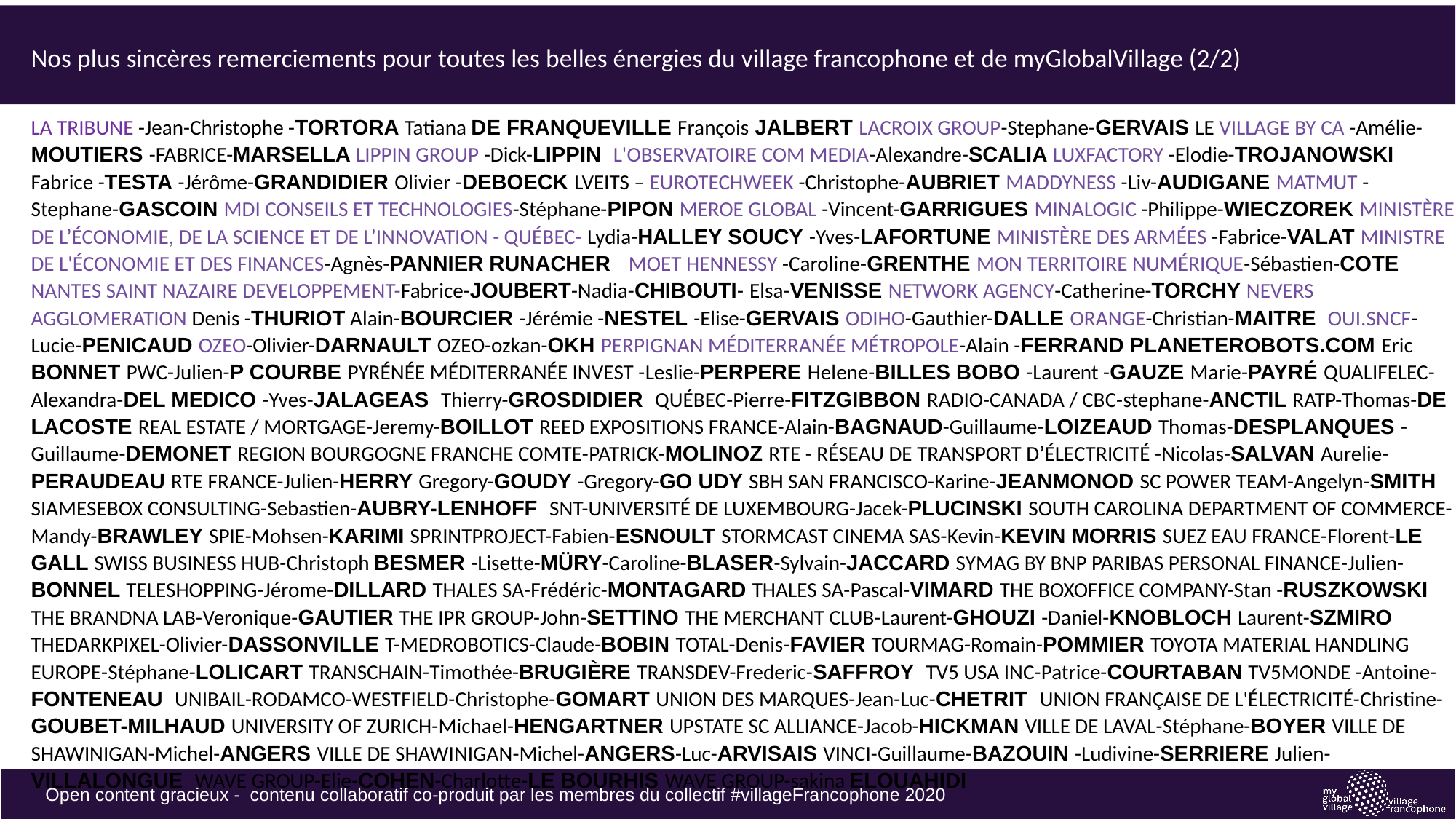

# Nos plus sincères remerciements pour toutes les belles énergies du village francophone et de myGlobalVillage (2/2)
LA TRIBUNE -Jean-Christophe -TORTORA Tatiana de Franqueville François Jalbert LACROIX Group-Stephane-Gervais LE VILLAGE BY CA -Amélie-Moutiers -FABRICE-MARSELLA Lippin Group -Dick-Lippin  L'Observatoire COM MEDIA-Alexandre-SCALIA LUXFACTORY -Elodie-Trojanowski Fabrice -Testa -Jérôme-GRANDIDIER Olivier -Deboeck LVEITS – EUROTECHWEEK -Christophe-AUBRIET Maddyness -Liv-Audigane Matmut -Stephane-GASCOIN MDI Conseils et Technologies-Stéphane-Pipon MEROE GLOBAL -Vincent-Garrigues MINALOGIC -Philippe-WIECZOREK Ministère de l’Économie, de la Science et de l’Innovation - Québec- Lydia-Halley Soucy -Yves-Lafortune Ministère des Armées -Fabrice-Valat Ministre de l'Économie et des Finances-Agnès-Pannier Runacher   Moet Hennessy -Caroline-Grenthe Mon Territoire Numérique-Sébastien-COTE Nantes Saint Nazaire Developpement-Fabrice-JOUBERT-Nadia-Chibouti- Elsa-VENISSE Network Agency-Catherine-Torchy NEVERS AGGLOMERATION Denis -THURIOT Alain-BOURCIER -Jérémie -NESTEL -Elise-GERVAIS ODIHO-Gauthier-DALLE Orange-Christian-Maitre  OUI.SNCF-Lucie-Penicaud OZEO-Olivier-DARNAULT OZEO-ozkan-Okh Perpignan Méditerranée Métropole-Alain -Ferrand planeterobots.com Eric Bonnet PWC-Julien-P Courbe Pyrénée Méditerranée Invest -Leslie-Perpere Helene-BILLES BOBO -Laurent -GAUZE Marie-Payré Qualifelec-Alexandra-Del medico -Yves-JALAGEAS  Thierry-GROSDIDIER  Québec-Pierre-Fitzgibbon radio-canada / cbc-stephane-anctil RATP-Thomas-de Lacoste Real Estate / Mortgage-Jeremy-Boillot REED EXPOSITIONS FRANCE-Alain-BAGNAUD-Guillaume-Loizeaud Thomas-DESPLANQUES -Guillaume-Demonet REGION BOURGOGNE FRANCHE COMTE-PATRICK-MOLINOZ Rte - réseau de transport d’électricité -Nicolas-Salvan Aurelie-Peraudeau RTE France-Julien-Herry Gregory-Goudy -Gregory-Go udy SBH San Francisco-Karine-Jeanmonod SC Power Team-Angelyn-Smith Siamesebox Consulting-Sebastien-Aubry-Lenhoff  SnT-Université de Luxembourg-Jacek-Plucinski South Carolina Department of Commerce-Mandy-Brawley SPIE-Mohsen-Karimi SprintProject-Fabien-Esnoult Stormcast Cinema SAS-Kevin-Kevin Morris SUEZ Eau France-Florent-Le Gall Swiss Business Hub-Christoph Besmer -Lisette-Müry-Caroline-Blaser-Sylvain-Jaccard SYMAG BY BNP PARIBAS PERSONAL FINANCE-Julien-BONNEL Teleshopping-Jérome-DILLARD THALES SA-Frédéric-MONTAGARD Thales SA-Pascal-Vimard The Boxoffice Company-Stan -Ruszkowski The BranDNA Lab-Veronique-Gautier The iPR Group-John-Settino THE MERCHANT CLUB-Laurent-GHOUZI -Daniel-Knobloch Laurent-Szmiro TheDarkPixel-Olivier-Dassonville T-MedRobotics-Claude-Bobin TOTAL-Denis-FAVIER Tourmag-Romain-Pommier Toyota Material Handling Europe-Stéphane-Lolicart TransChain-Timothée-Brugière TRANSDEV-Frederic-SAFFROY  TV5 USA Inc-Patrice-Courtaban TV5MONDE -Antoine-Fonteneau  Unibail-Rodamco-Westfield-Christophe-GOMART Union des marques-Jean-Luc-CHETRIT  Union française de l'électricité-Christine-GOUBET-MILHAUD University of Zurich-Michael-Hengartner Upstate SC Alliance-Jacob-Hickman Ville de Laval-Stéphane-Boyer Ville de Shawinigan-Michel-ANGERS Ville de Shawinigan-Michel-ANGERS-Luc-Arvisais VINCI-Guillaume-Bazouin -Ludivine-Serriere Julien-Villalongue  Wave Group-Elie-Cohen-Charlotte-Le Bourhis Wave Group-sakina ELOUAHIDI